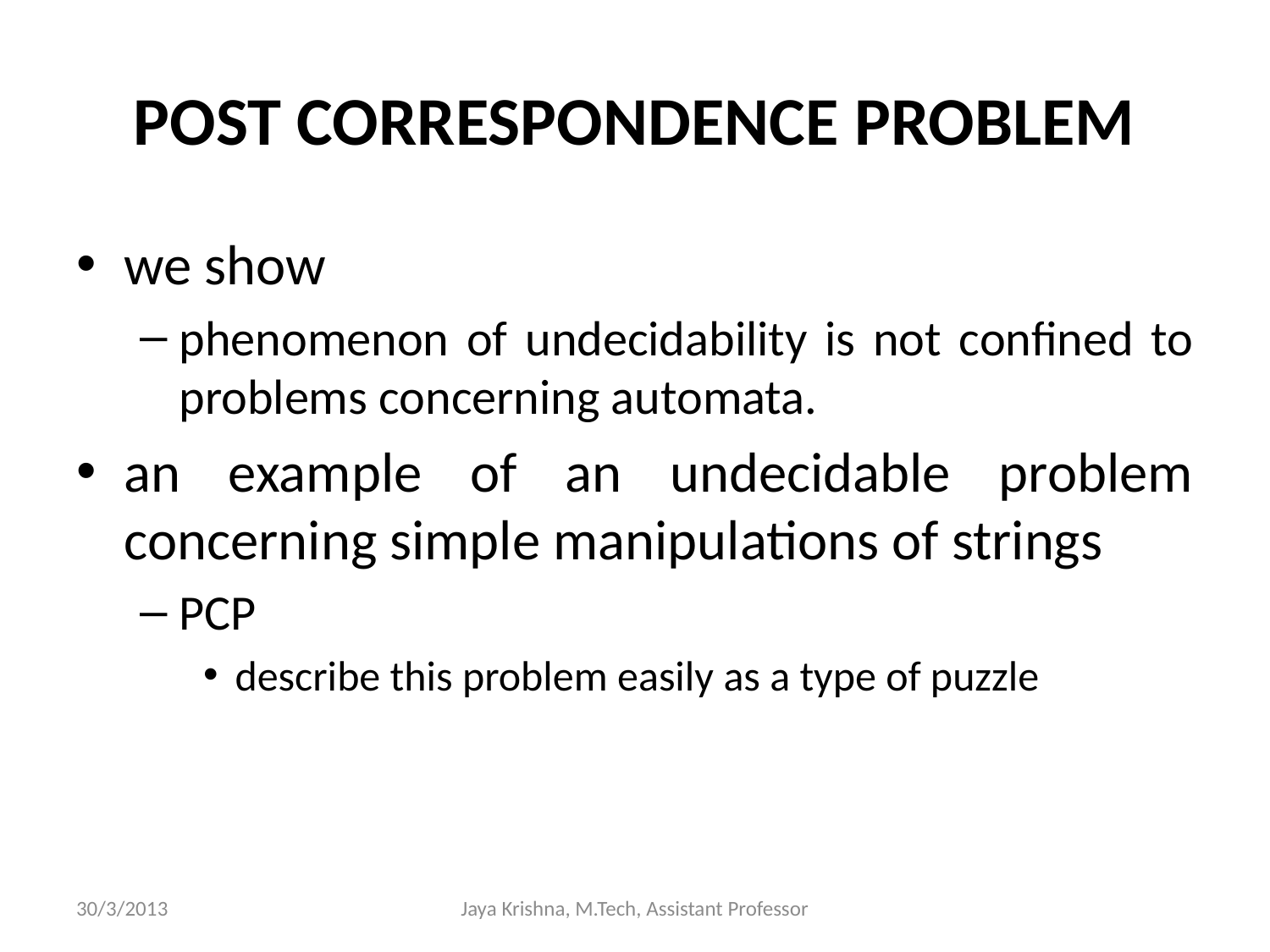

# POST CORRESPONDENCE PROBLEM
we show
phenomenon of undecidability is not confined to problems concerning automata.
an example of an undecidable problem concerning simple manipulations of strings
PCP
describe this problem easily as a type of puzzle
30/3/2013
Jaya Krishna, M.Tech, Assistant Professor